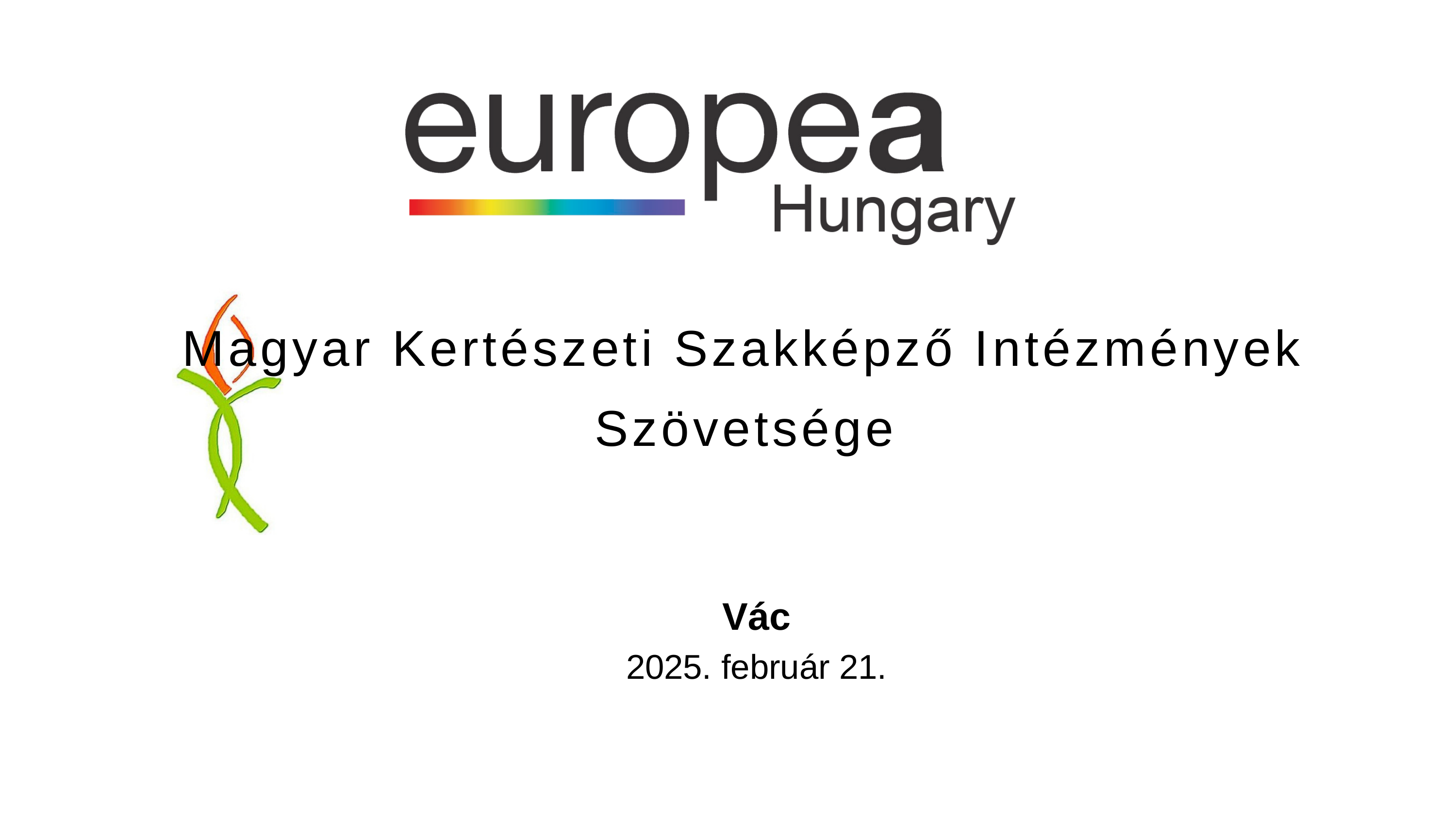

Magyar Kertészeti Szakképző Intézmények Szövetsége

Vác
2025. február 21.